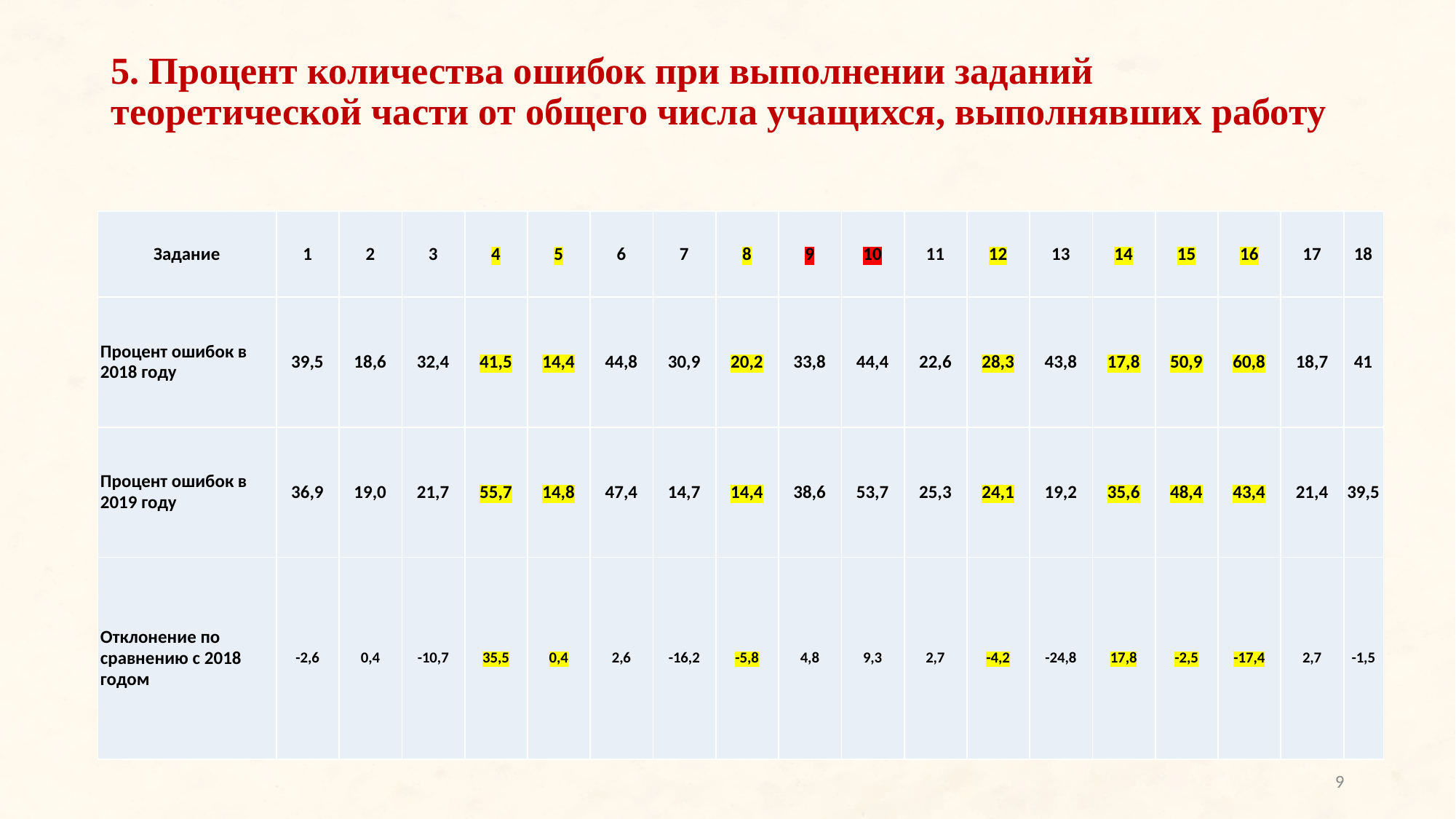

# 5. Процент количества ошибок при выполнении заданий теоретической части от общего числа учащихся, выполнявших работу
| Задание | 1 | 2 | 3 | 4 | 5 | 6 | 7 | 8 | 9 | 10 | 11 | 12 | 13 | 14 | 15 | 16 | 17 | 18 |
| --- | --- | --- | --- | --- | --- | --- | --- | --- | --- | --- | --- | --- | --- | --- | --- | --- | --- | --- |
| Процент ошибок в 2018 году | 39,5 | 18,6 | 32,4 | 41,5 | 14,4 | 44,8 | 30,9 | 20,2 | 33,8 | 44,4 | 22,6 | 28,3 | 43,8 | 17,8 | 50,9 | 60,8 | 18,7 | 41 |
| Процент ошибок в 2019 году | 36,9 | 19,0 | 21,7 | 55,7 | 14,8 | 47,4 | 14,7 | 14,4 | 38,6 | 53,7 | 25,3 | 24,1 | 19,2 | 35,6 | 48,4 | 43,4 | 21,4 | 39,5 |
| Отклонение по сравнению с 2018 годом | -2,6 | 0,4 | -10,7 | 35,5 | 0,4 | 2,6 | -16,2 | -5,8 | 4,8 | 9,3 | 2,7 | -4,2 | -24,8 | 17,8 | -2,5 | -17,4 | 2,7 | -1,5 |
9